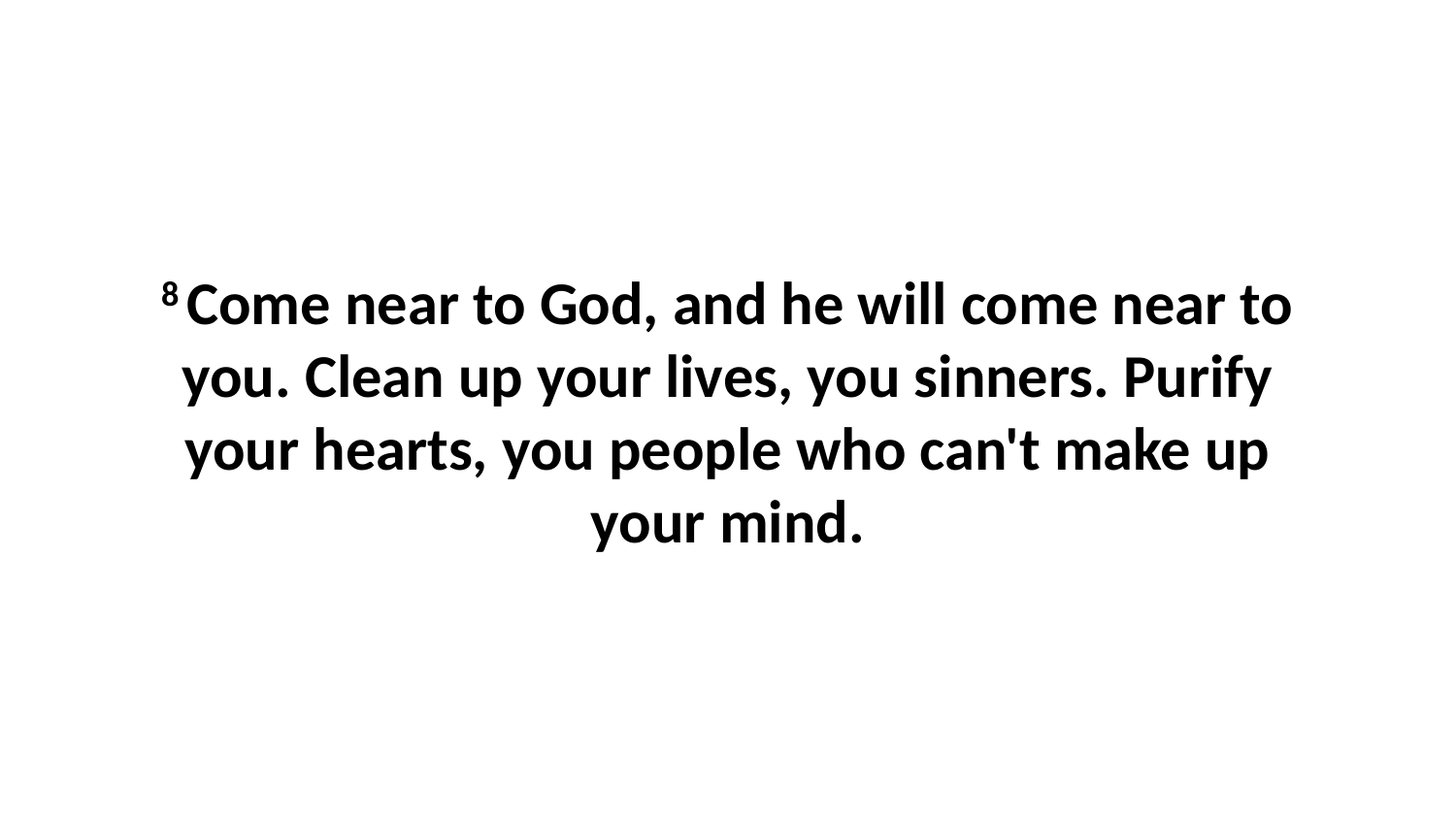

8 Come near to God, and he will come near to you. Clean up your lives, you sinners. Purify your hearts, you people who can't make up your mind.